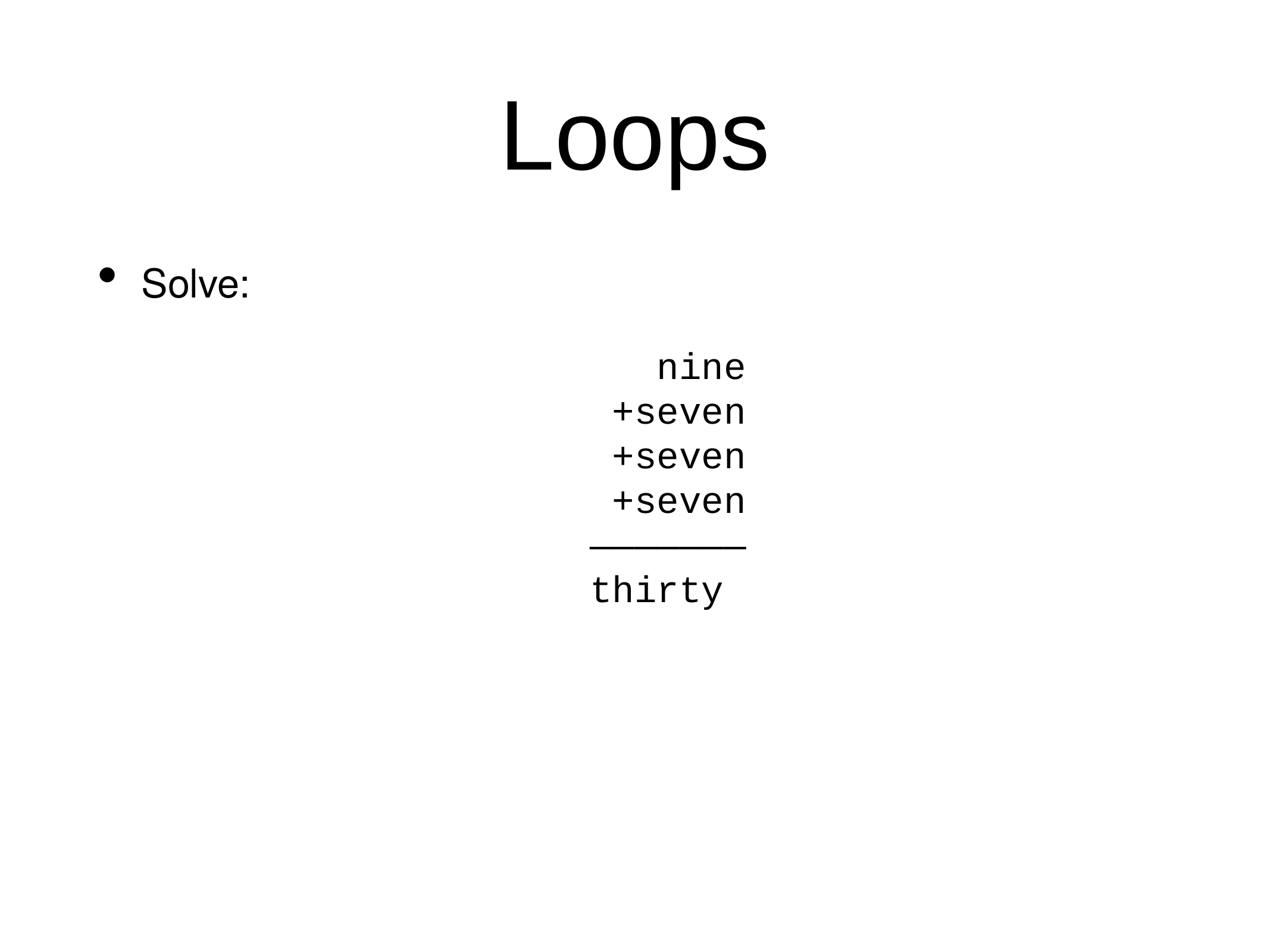

# Loops
Solve:
   nine
 +seven
 +seven
 +seven
———————
thirty